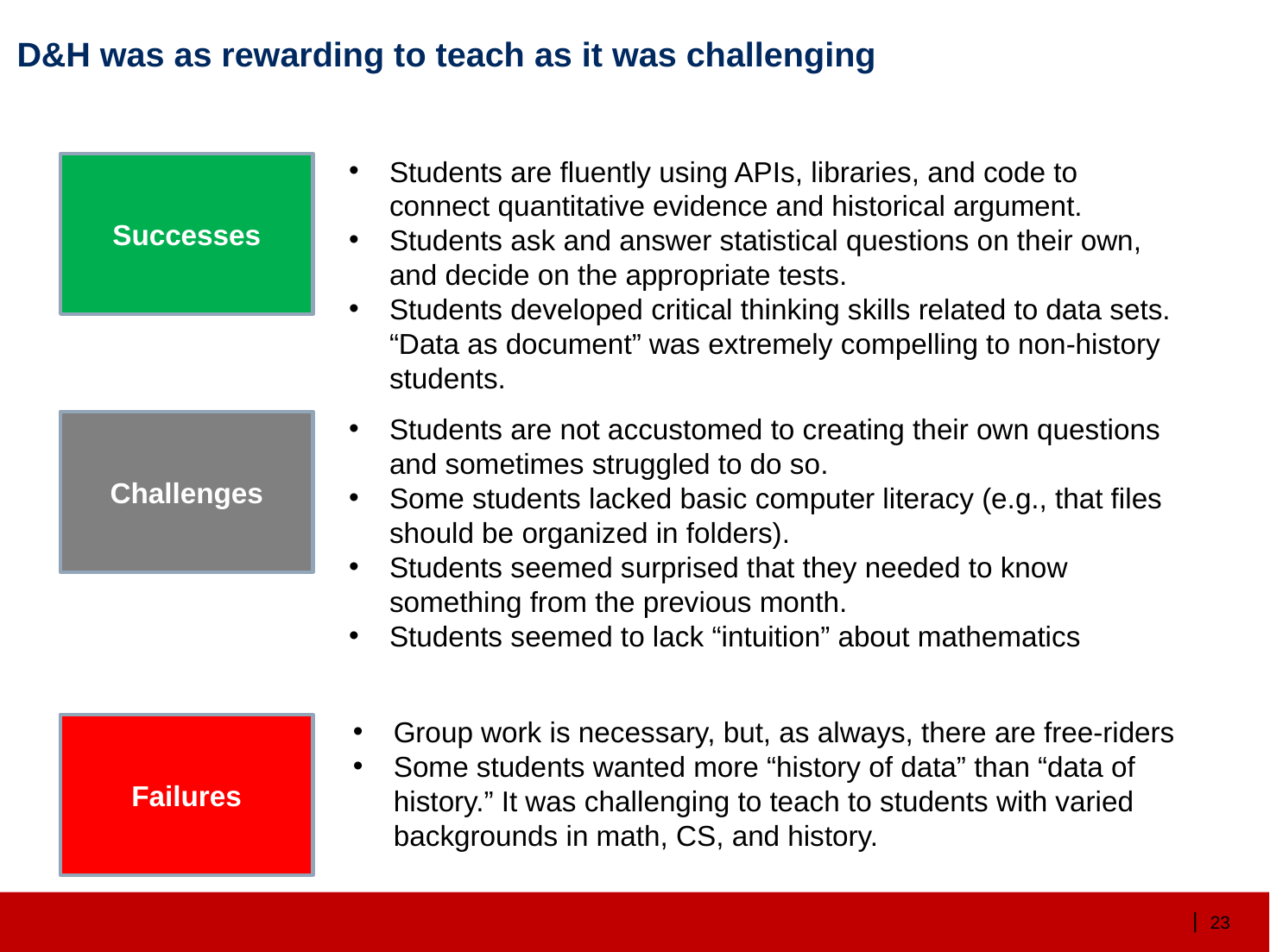

# D&H was as rewarding to teach as it was challenging
Successes
Students are fluently using APIs, libraries, and code to connect quantitative evidence and historical argument.
Students ask and answer statistical questions on their own, and decide on the appropriate tests.
Students developed critical thinking skills related to data sets. “Data as document” was extremely compelling to non-history students.
Challenges
Students are not accustomed to creating their own questions and sometimes struggled to do so.
Some students lacked basic computer literacy (e.g., that files should be organized in folders).
Students seemed surprised that they needed to know something from the previous month.
Students seemed to lack “intuition” about mathematics
Failures
Group work is necessary, but, as always, there are free-riders
Some students wanted more “history of data” than “data of history.” It was challenging to teach to students with varied backgrounds in math, CS, and history.
23